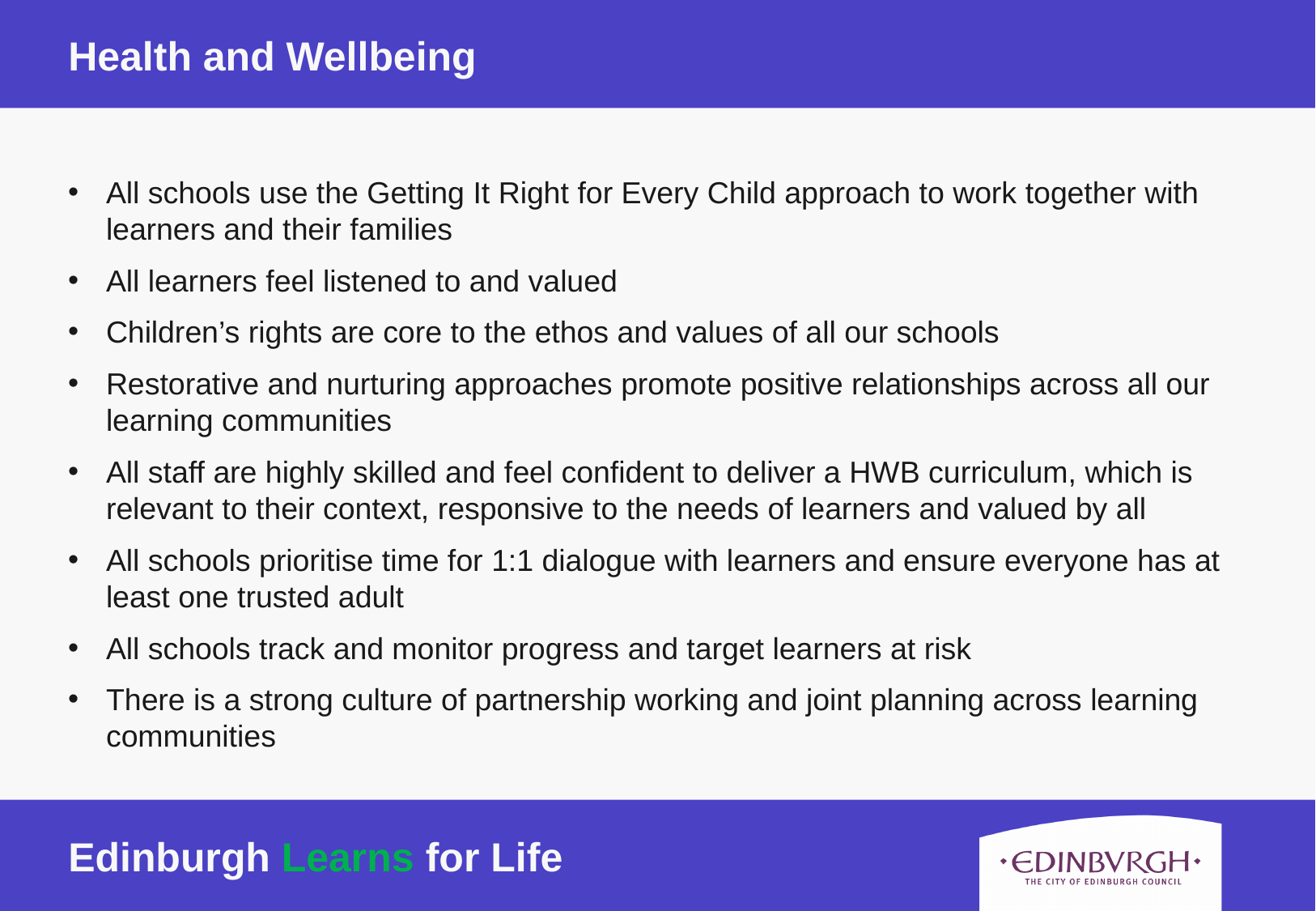

Health and Wellbeing

All schools use the Getting It Right for Every Child approach to work together with learners and their families
All learners feel listened to and valued
Children’s rights are core to the ethos and values of all our schools
Restorative and nurturing approaches promote positive relationships across all our learning communities
All staff are highly skilled and feel confident to deliver a HWB curriculum, which is relevant to their context, responsive to the needs of learners and valued by all
All schools prioritise time for 1:1 dialogue with learners and ensure everyone has at least one trusted adult
All schools track and monitor progress and target learners at risk
There is a strong culture of partnership working and joint planning across learning communities
Edinburgh Learns for Life